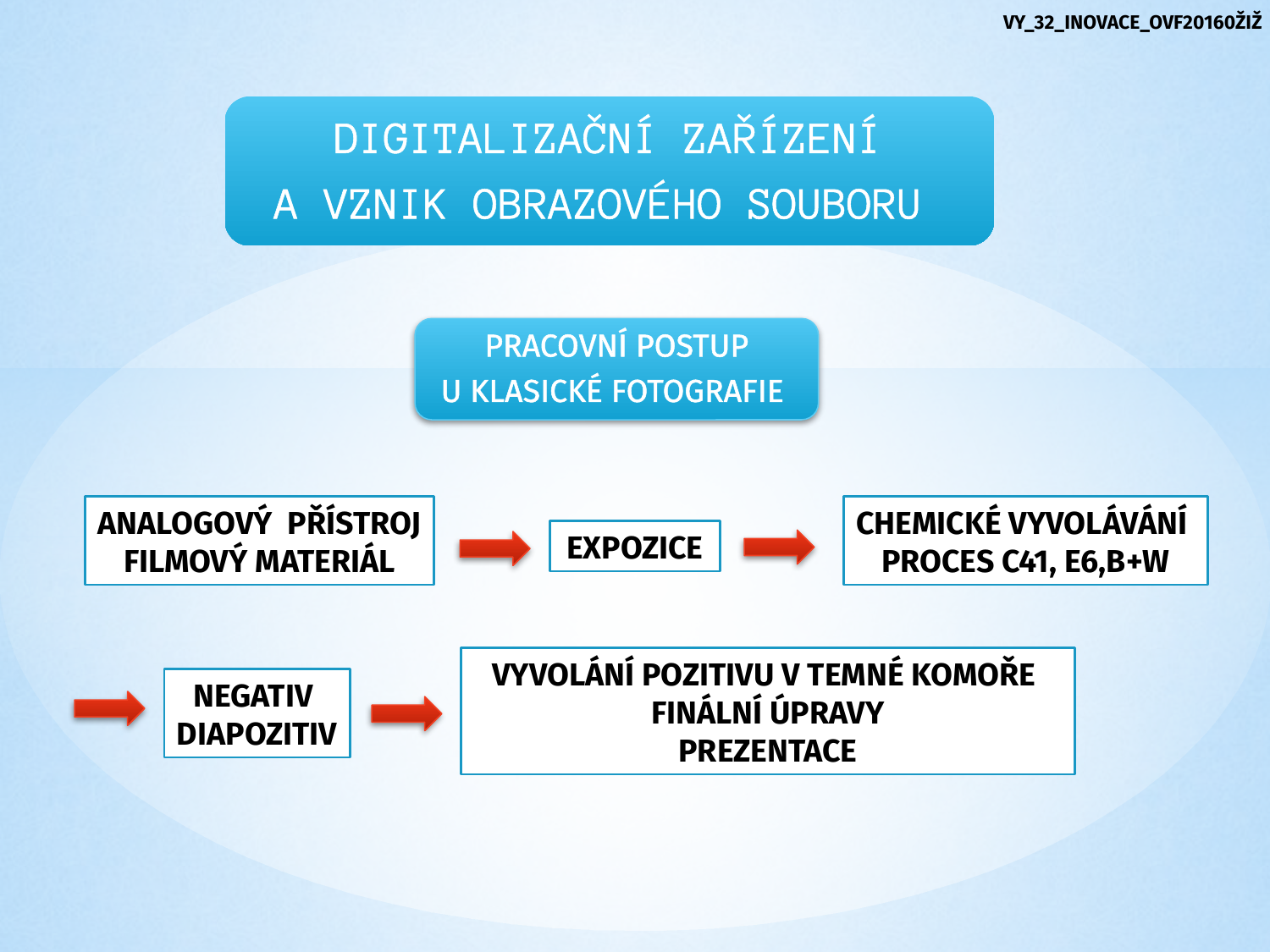

VY_32_INOVACE_OVF20160ŽIŽ
DIGITALIZAČNÍ ZAŘÍZENÍ
A VZNIK OBRAZOVÉHO SOUBORU

PRACOVNÍ POSTUP
U KLASICKÉ FOTOGRAFIE
ANALOGOVÝ  PŘÍSTROJ
FILMOVÝ MATERIÁL
CHEMICKÉ VYVOLÁVÁNÍ
PROCES C41, E6,B+W
EXPOZICE

VYVOLÁNÍ POZITIVU V TEMNÉ KOMOŘE
FINÁLNÍ ÚPRAVY
PREZENTACE
NEGATIV
DIAPOZITIV